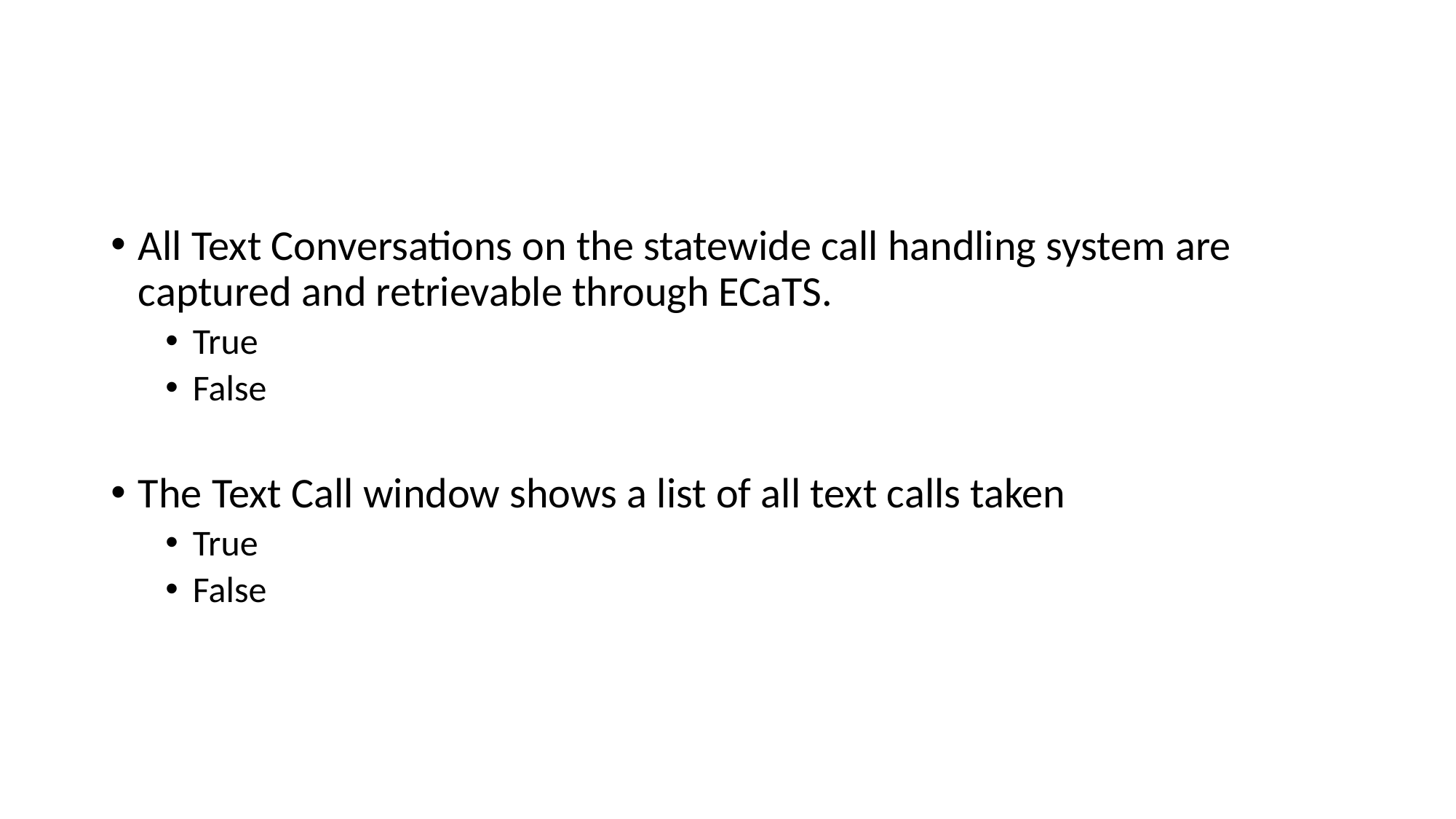

#
All Text Conversations on the statewide call handling system are captured and retrievable through ECaTS.
True
False

The Text Call window shows a list of all text calls taken
True
False